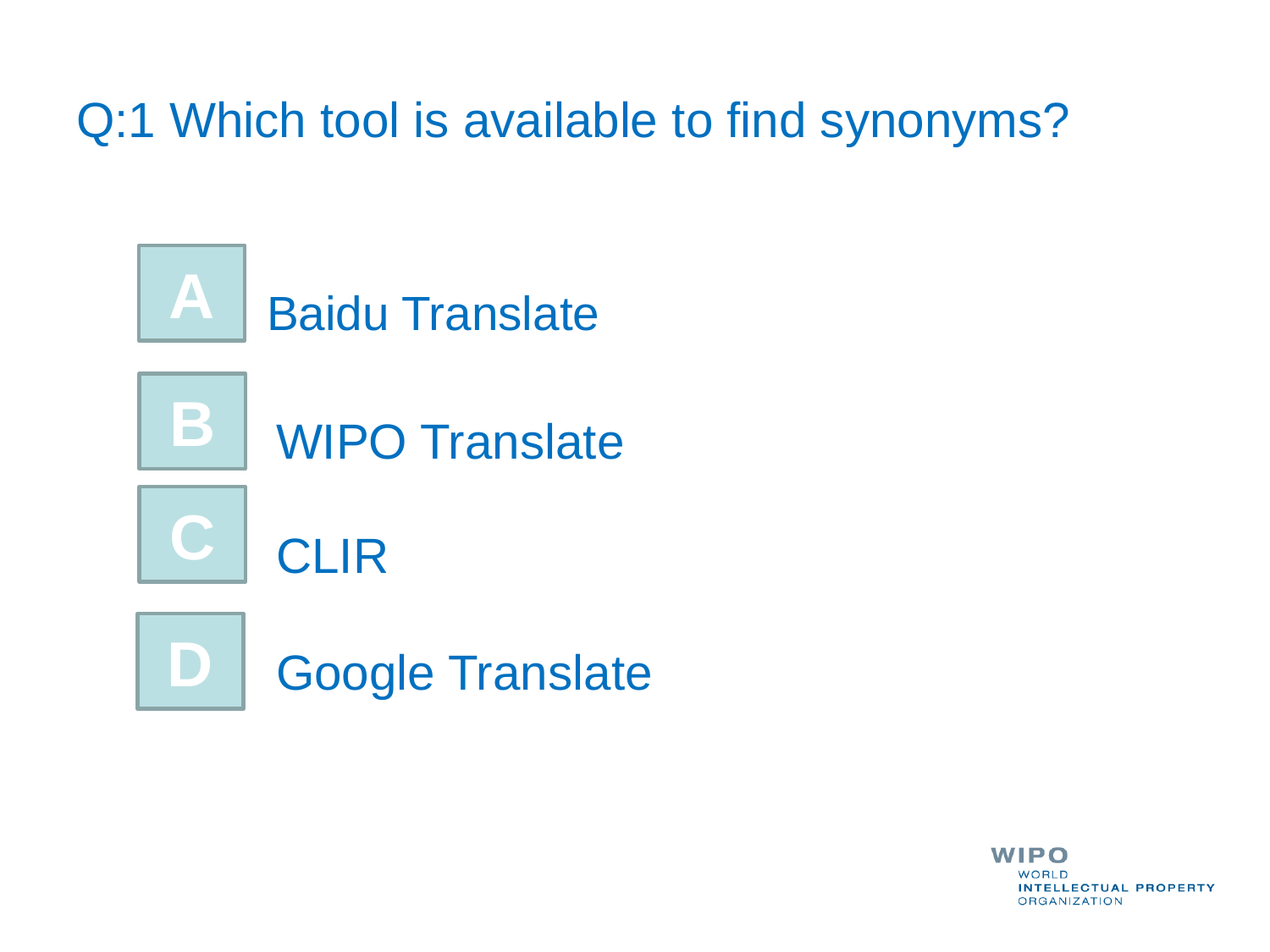

# Q:1 Which tool is available to find synonyms?
A
Baidu Translate
B

WIPO Translate
C

CLIR
D
Google Translate